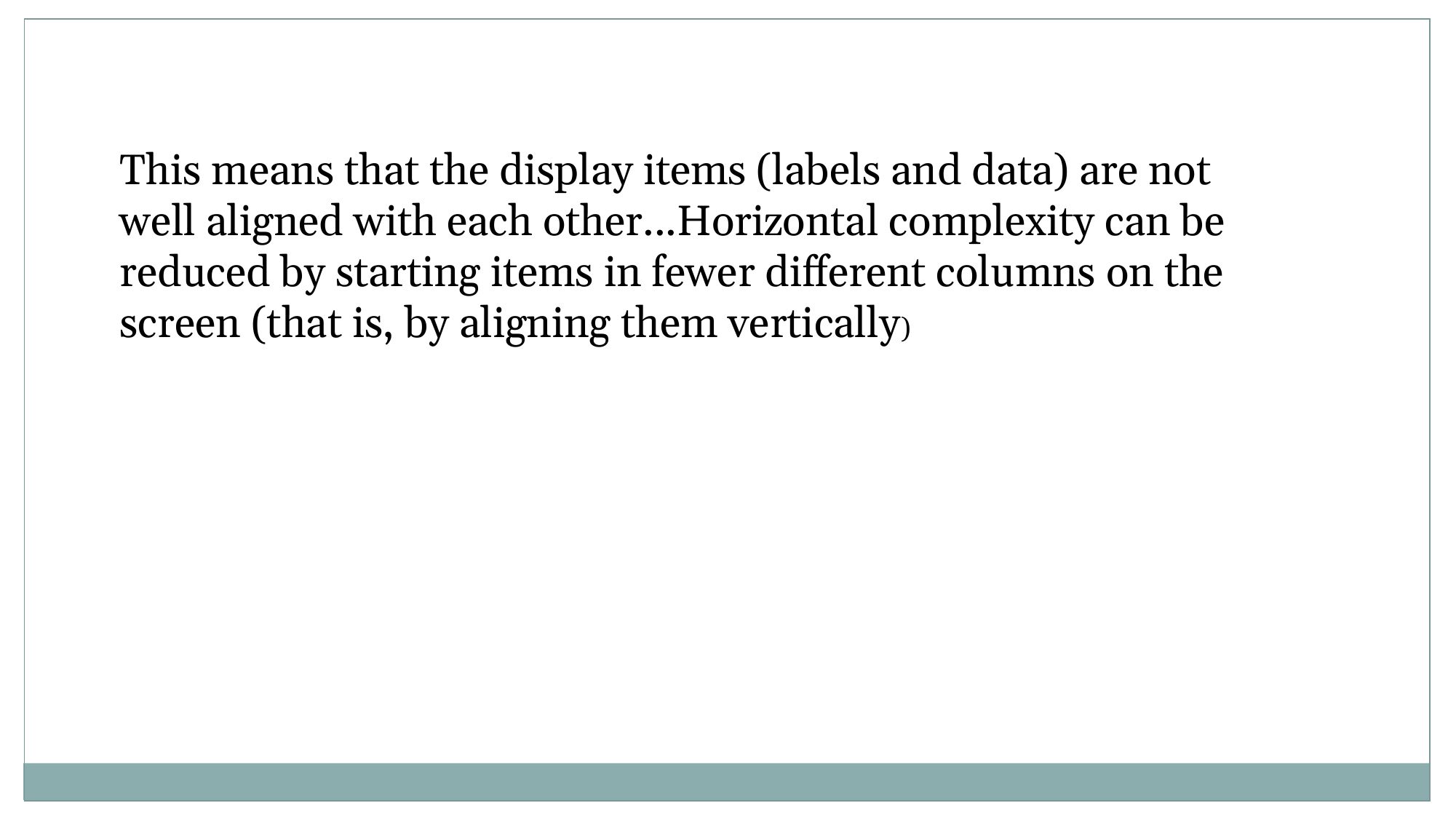

This means that the display items (labels and data) are not well aligned with each other...Horizontal complexity can be reduced by starting items in fewer different columns on the screen (that is, by aligning them vertically)